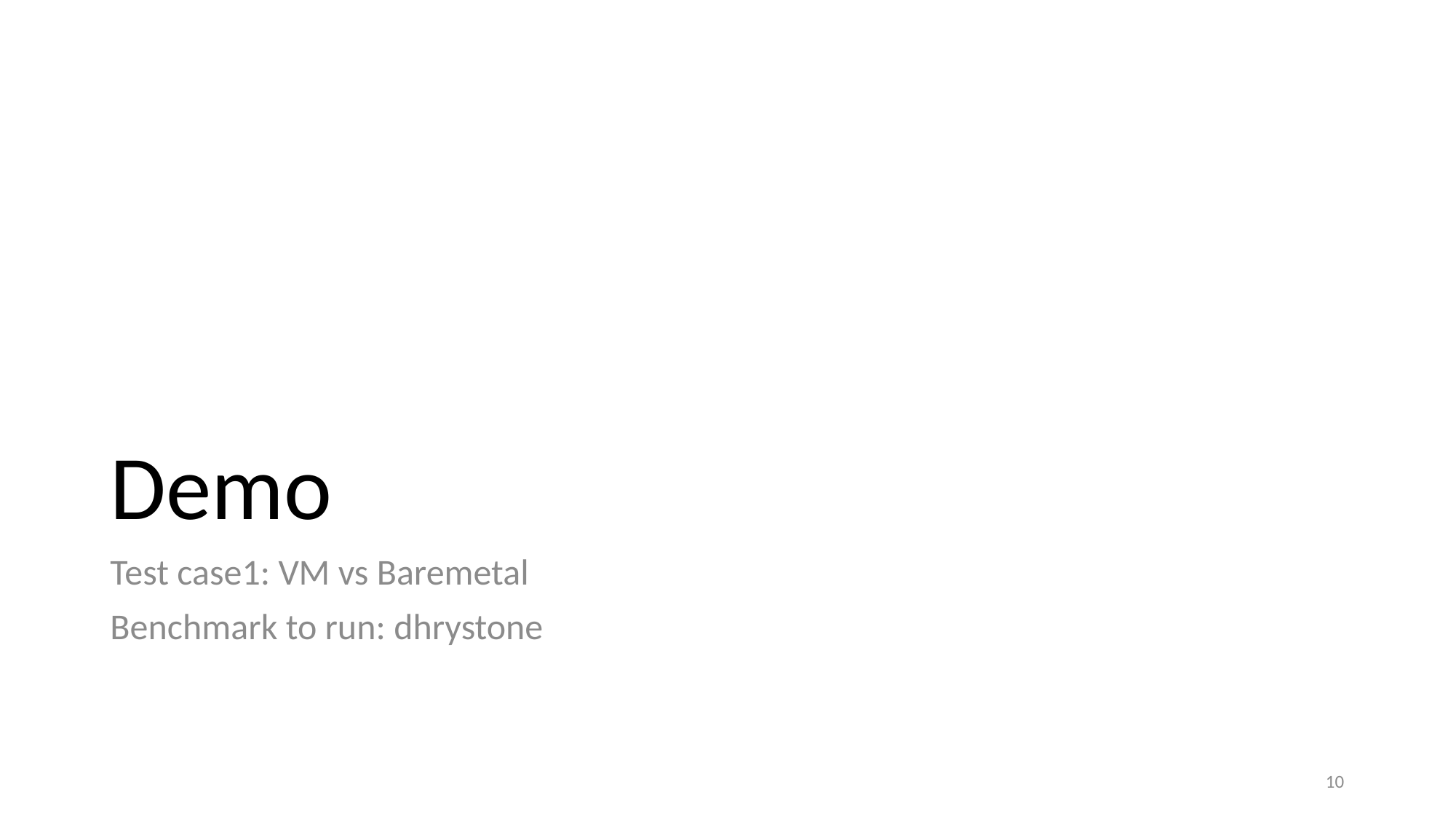

# Demo
Test case1: VM vs Baremetal
Benchmark to run: dhrystone
10